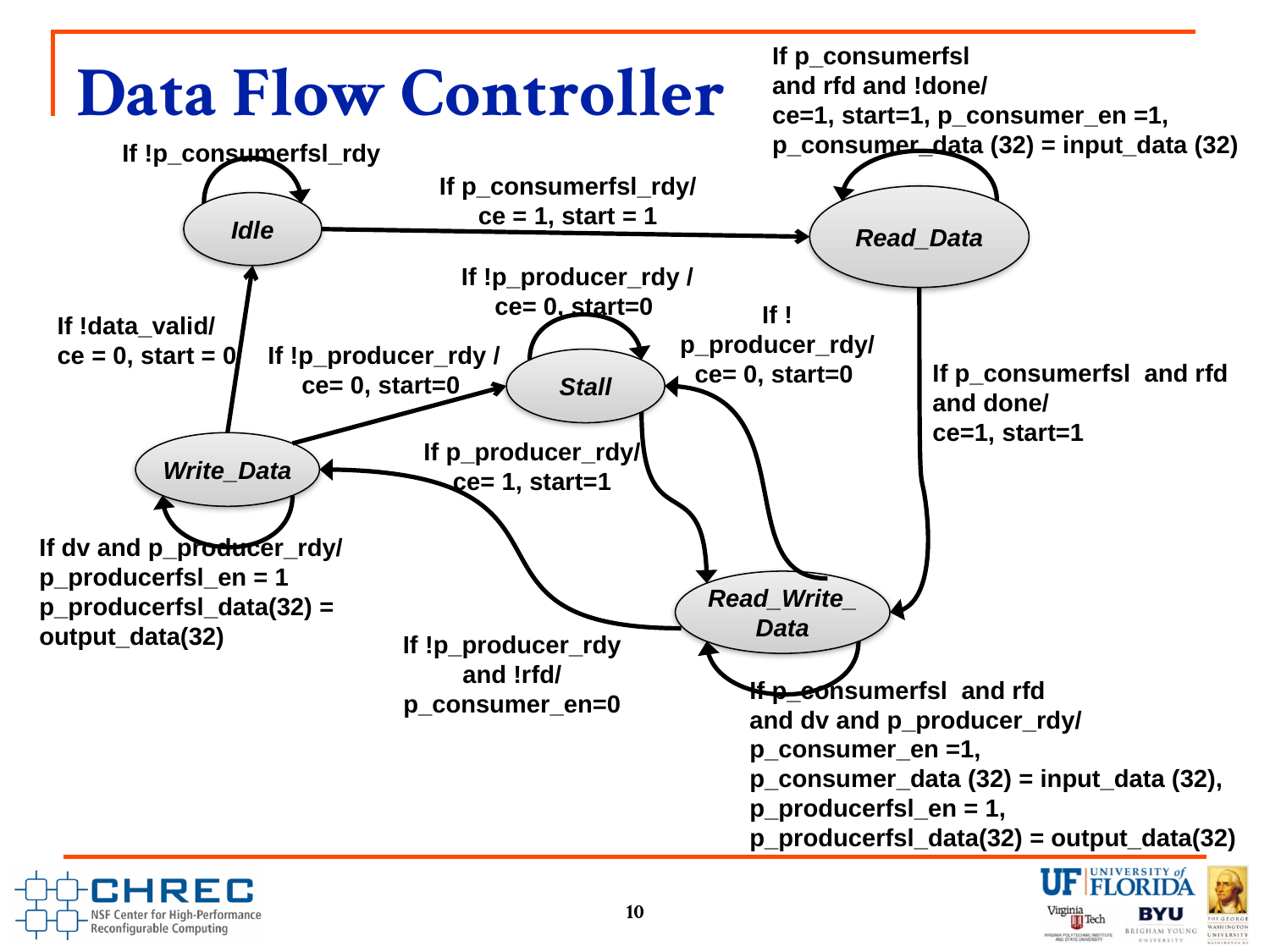

If p_consumerfsl
and rfd and !done/
ce=1, start=1, p_consumer_en =1,
p_consumer_data (32) = input_data (32)
If !p_consumerfsl_rdy
If p_consumerfsl_rdy/
ce = 1, start = 1
Read_Data
Idle
If !p_producer_rdy /
ce= 0, start=0

If !p_producer_rdy/
ce= 0, start=0
If !data_valid/
ce = 0, start = 0
If !p_producer_rdy /
ce= 0, start=0
Stall
If p_consumerfsl  and rfd and done/
ce=1, start=1

If p_producer_rdy/ ce= 1, start=1
Write_Data
If dv and p_producer_rdy/
p_producerfsl_en = 1
p_producerfsl_data(32) = output_data(32)
Read_Write_Data
If !p_producer_rdy and !rfd/
p_consumer_en=0
If p_consumerfsl  and rfd
and dv and p_producer_rdy/
p_consumer_en =1,
p_consumer_data (32) = input_data (32),
p_producerfsl_en = 1,
p_producerfsl_data(32) = output_data(32)

# Data Flow Controller
10